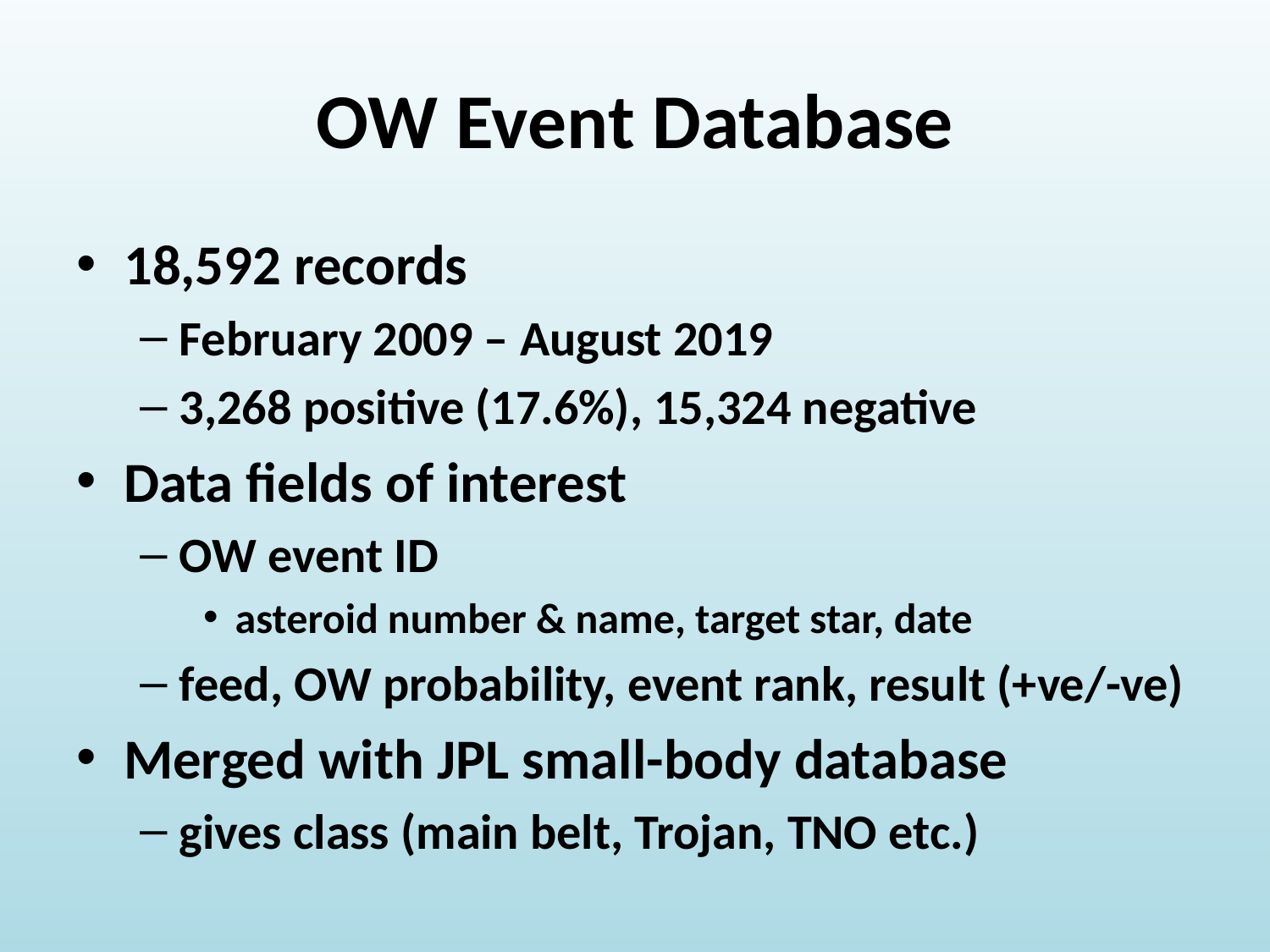

# OW Event Database
18,592 records
February 2009 – August 2019
3,268 positive (17.6%), 15,324 negative
Data fields of interest
OW event ID
asteroid number & name, target star, date
feed, OW probability, event rank, result (+ve/-ve)
Merged with JPL small-body database
gives class (main belt, Trojan, TNO etc.)